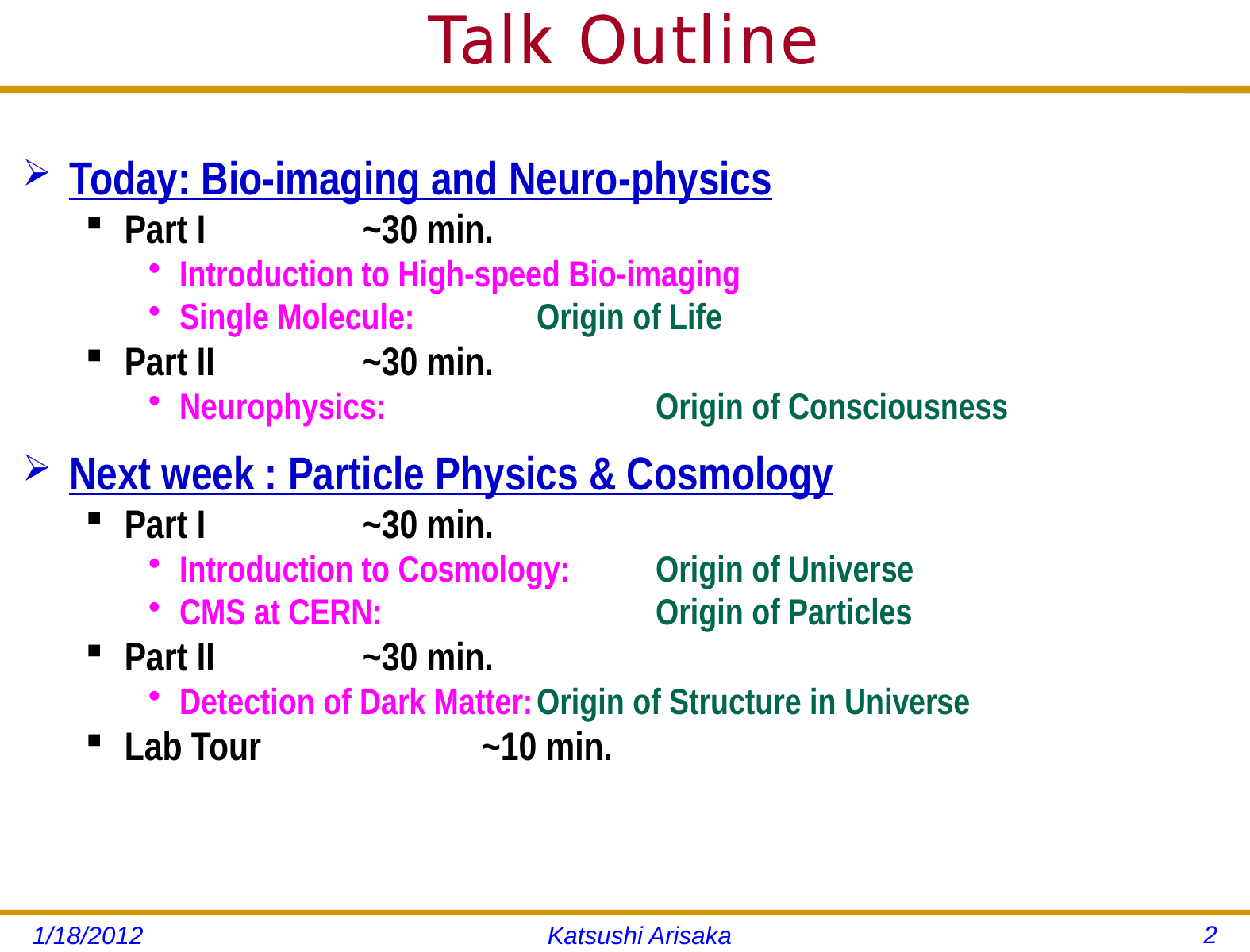

# Talk Outline
Today: Bio-imaging and Neuro-physics
Part I		~30 min.
Introduction to High-speed Bio-imaging
Single Molecule:		Origin of Life
Part II		~30 min.
Neurophysics:			Origin of Consciousness
Next week : Particle Physics & Cosmology
Part I		~30 min.
Introduction to Cosmology:	Origin of Universe
CMS at CERN:			Origin of Particles
Part II		~30 min.
Detection of Dark Matter:	Origin of Structure in Universe
Lab Tour		~10 min.
2
1/18/2012
Katsushi Arisaka